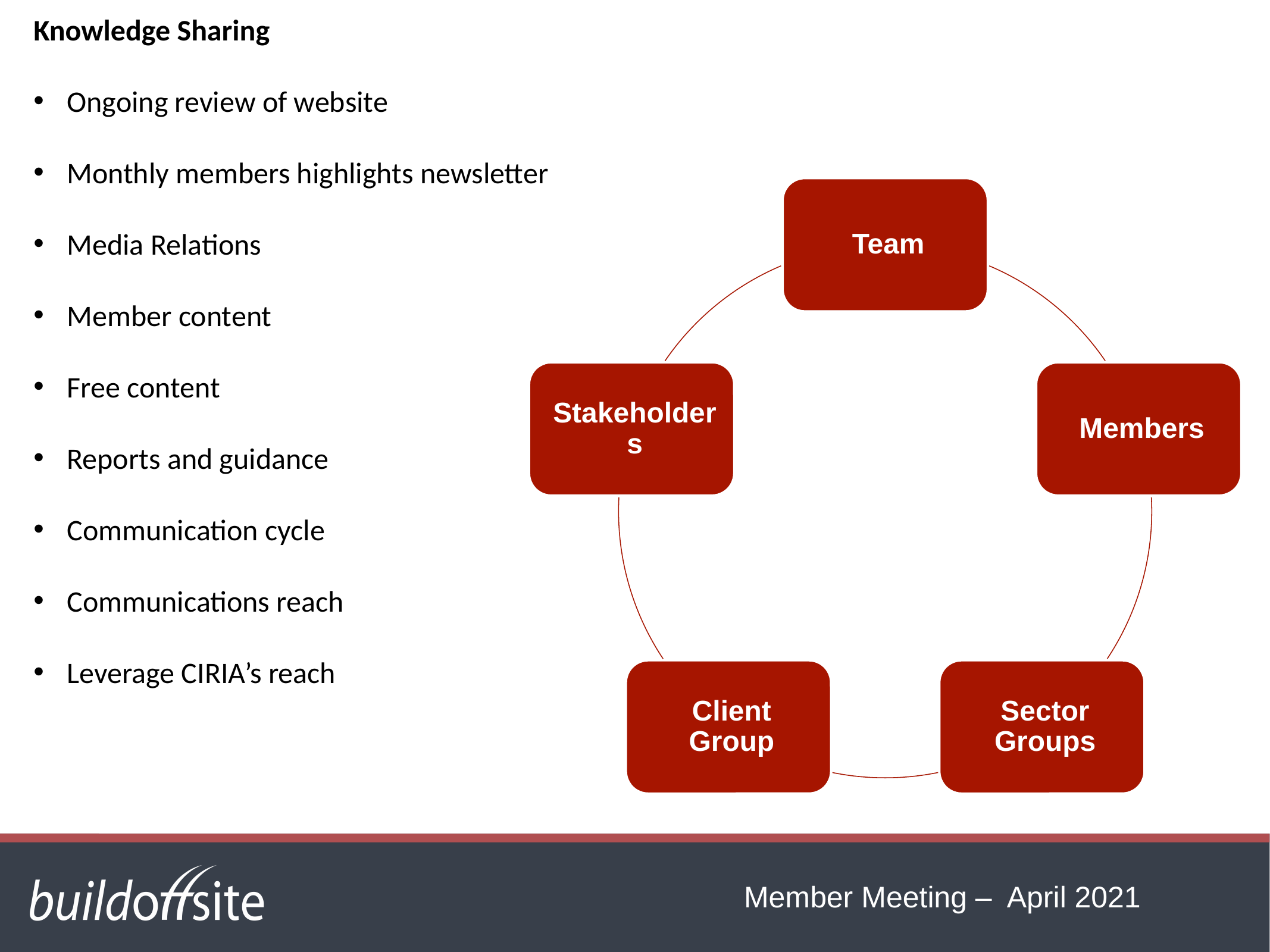

Knowledge Sharing

Ongoing review of website

Monthly members highlights newsletter

Media Relations

Member content

Free content

Reports and guidance

Communication cycle

Communications reach

Leverage CIRIA’s reach

Team
Members
Sector Groups
Client Group
Stakeholders
Member Meeting –  April 2021